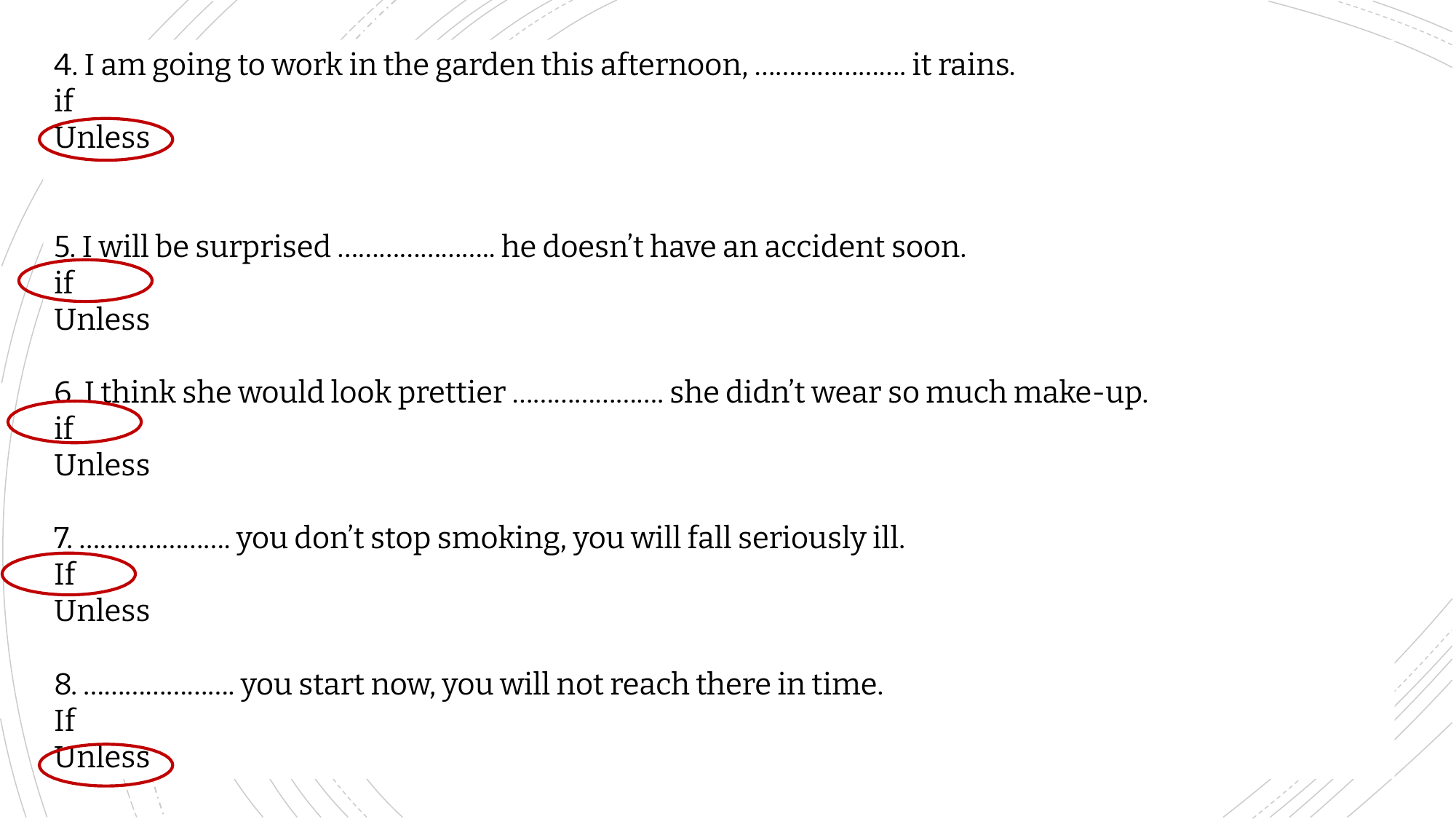

4. I am going to work in the garden this afternoon, …………………. it rains.
if
Unless

5. I will be surprised ………………….. he doesn’t have an accident soon.
if
Unless

6. I think she would look prettier …………………. she didn’t wear so much make-up.
if
Unless

7. …………………. you don’t stop smoking, you will fall seriously ill.
If
Unless

8. …………………. you start now, you will not reach there in time.
If
Unless
4. I am going to work in the garden this afternoon,
…………………. it rains.
if
unless

#